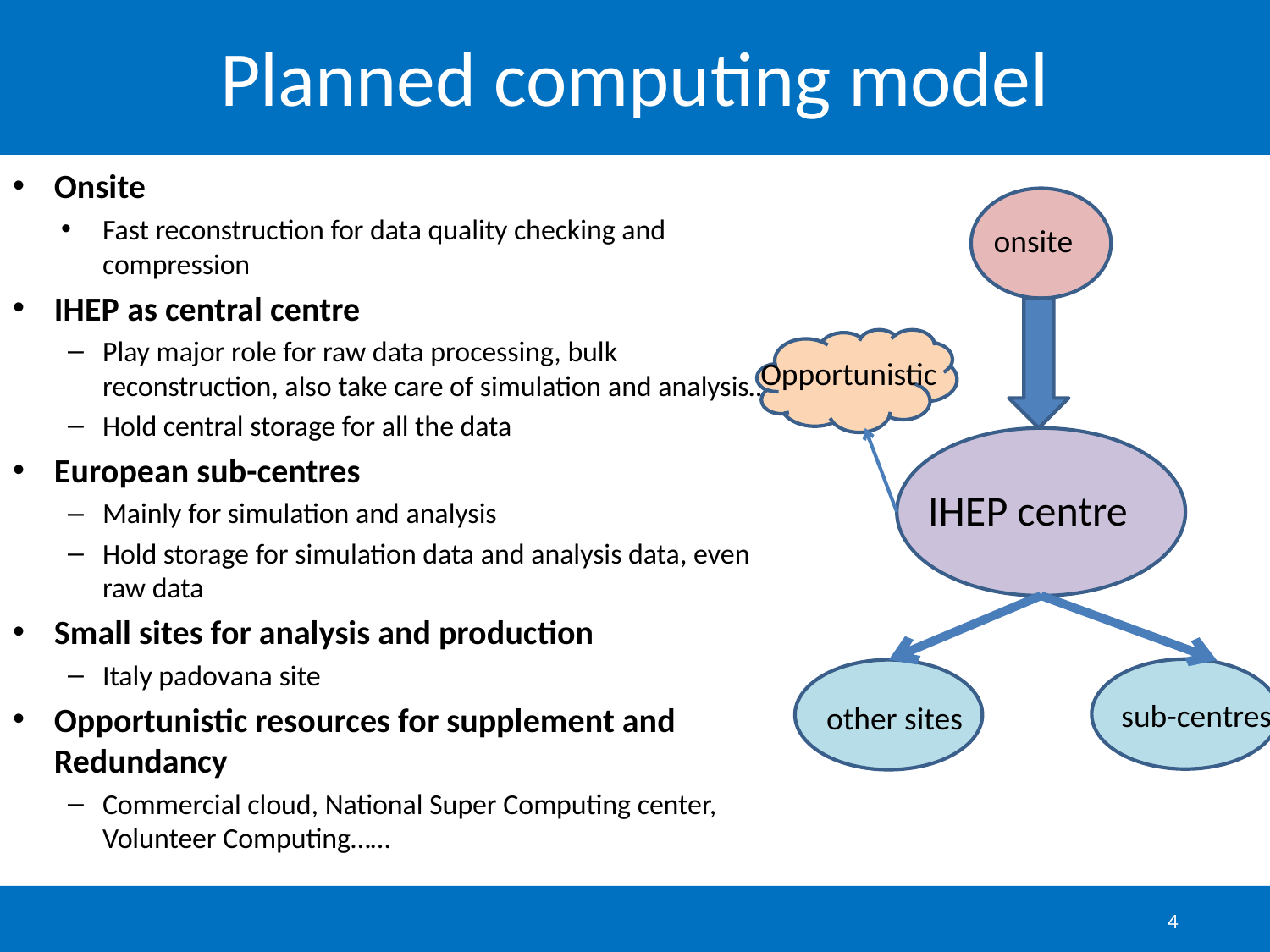

# Planned computing model
Onsite
Fast reconstruction for data quality checking and compression
IHEP as central centre
Play major role for raw data processing, bulk reconstruction, also take care of simulation and analysis….
Hold central storage for all the data
European sub-centres
Mainly for simulation and analysis
Hold storage for simulation data and analysis data, even raw data
Small sites for analysis and production
Italy padovana site
Opportunistic resources for supplement and Redundancy
Commercial cloud, National Super Computing center, Volunteer Computing……

onsite

IHEP centre

sub-centres

  other sites

Opportunistic
4